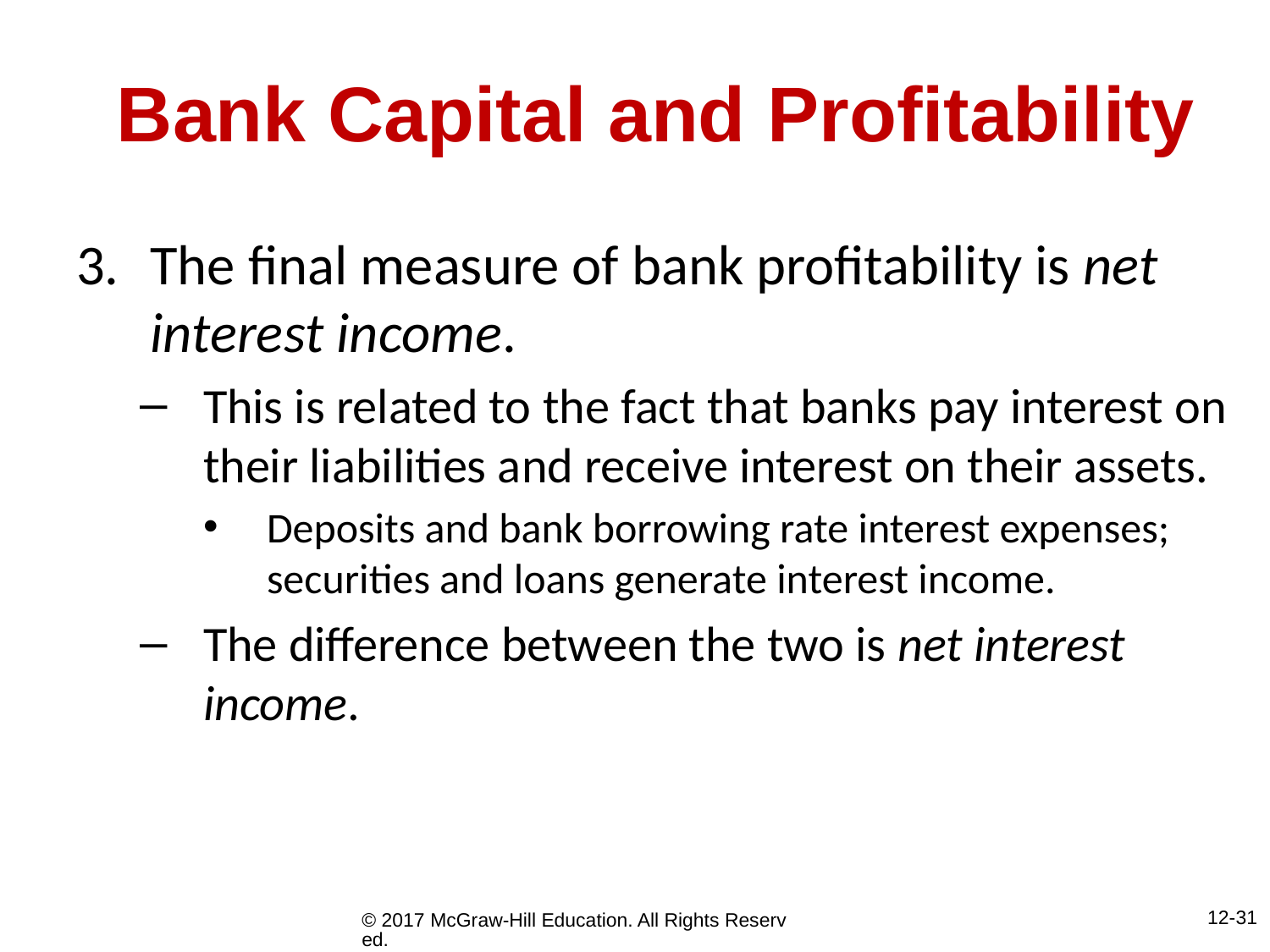

# Bank Capital and Profitability
The final measure of bank profitability is net interest income.
This is related to the fact that banks pay interest on their liabilities and receive interest on their assets.
Deposits and bank borrowing rate interest expenses; securities and loans generate interest income.
The difference between the two is net interest income.
12-31
© 2017 McGraw-Hill Education. All Rights Reserved.